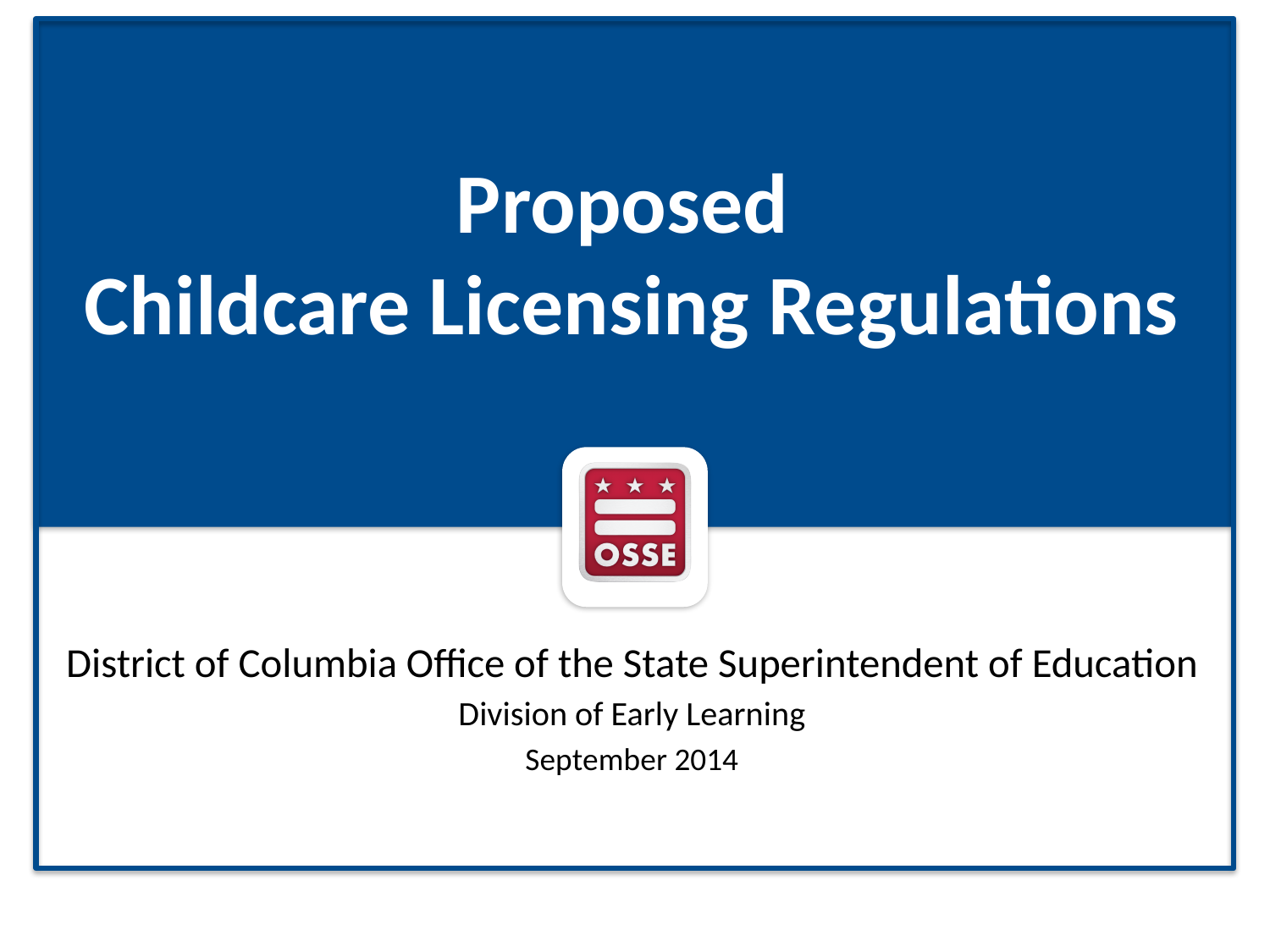

# Proposed Childcare Licensing Regulations
District of Columbia Office of the State Superintendent of Education
Division of Early Learning
September 2014